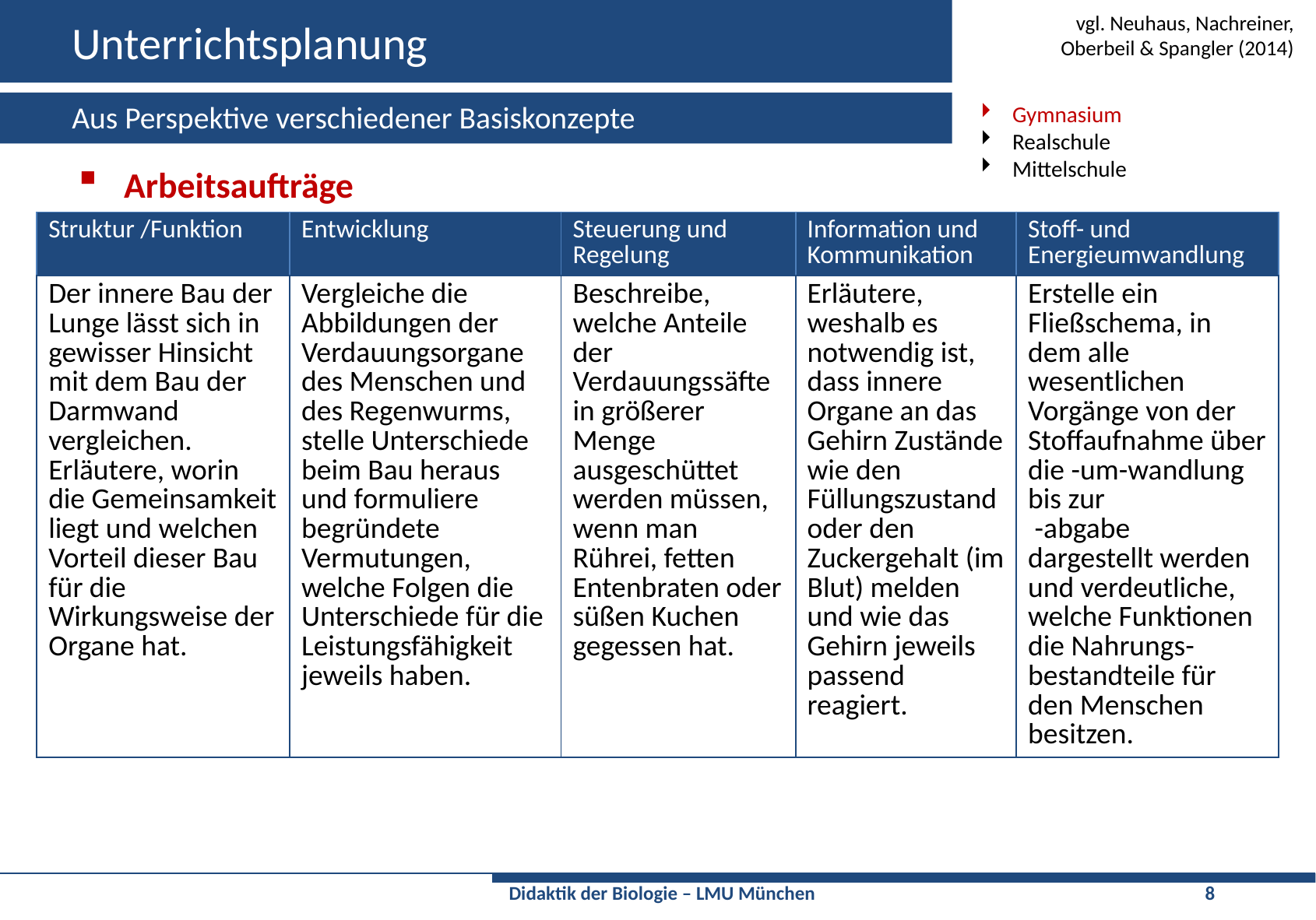

# Unterrichtsplanung
vgl. Neuhaus, Nachreiner,
Oberbeil & Spangler (2014)
Aus Perspektive verschiedener Basiskonzepte
Gymnasium
Realschule
Mittelschule
Arbeitsaufträge

| Struktur /Funktion | Entwicklung | Steuerung und Regelung | Information und Kommunikation | Stoff- und Energieumwandlung |
| --- | --- | --- | --- | --- |
| Der innere Bau der Lunge lässt sich in gewisser Hinsicht mit dem Bau der Darmwand vergleichen. Erläutere, worin die Gemeinsamkeit liegt und welchen Vorteil dieser Bau für die Wirkungsweise der Organe hat. | Vergleiche die Abbildungen der Verdauungsorgane des Menschen und des Regenwurms, stelle Unterschiede beim Bau heraus und formuliere begründete Vermutungen, welche Folgen die Unterschiede für die Leistungsfähigkeit jeweils haben. | Beschreibe, welche Anteile der Verdauungssäfte in größerer Menge ausgeschüttet werden müssen, wenn man Rührei, fetten Entenbraten oder süßen Kuchen gegessen hat. | Erläutere, weshalb es notwendig ist, dass innere Organe an das Gehirn Zustände wie den Füllungszustand oder den Zuckergehalt (im Blut) melden und wie das Gehirn jeweils passend reagiert. | Erstelle ein Fließschema, in dem alle wesentlichen Vorgänge von der Stoffaufnahme über die -um-wandlung bis zur -abgabe dargestellt werden und verdeutliche, welche Funktionen die Nahrungs-bestandteile für den Menschen besitzen. |